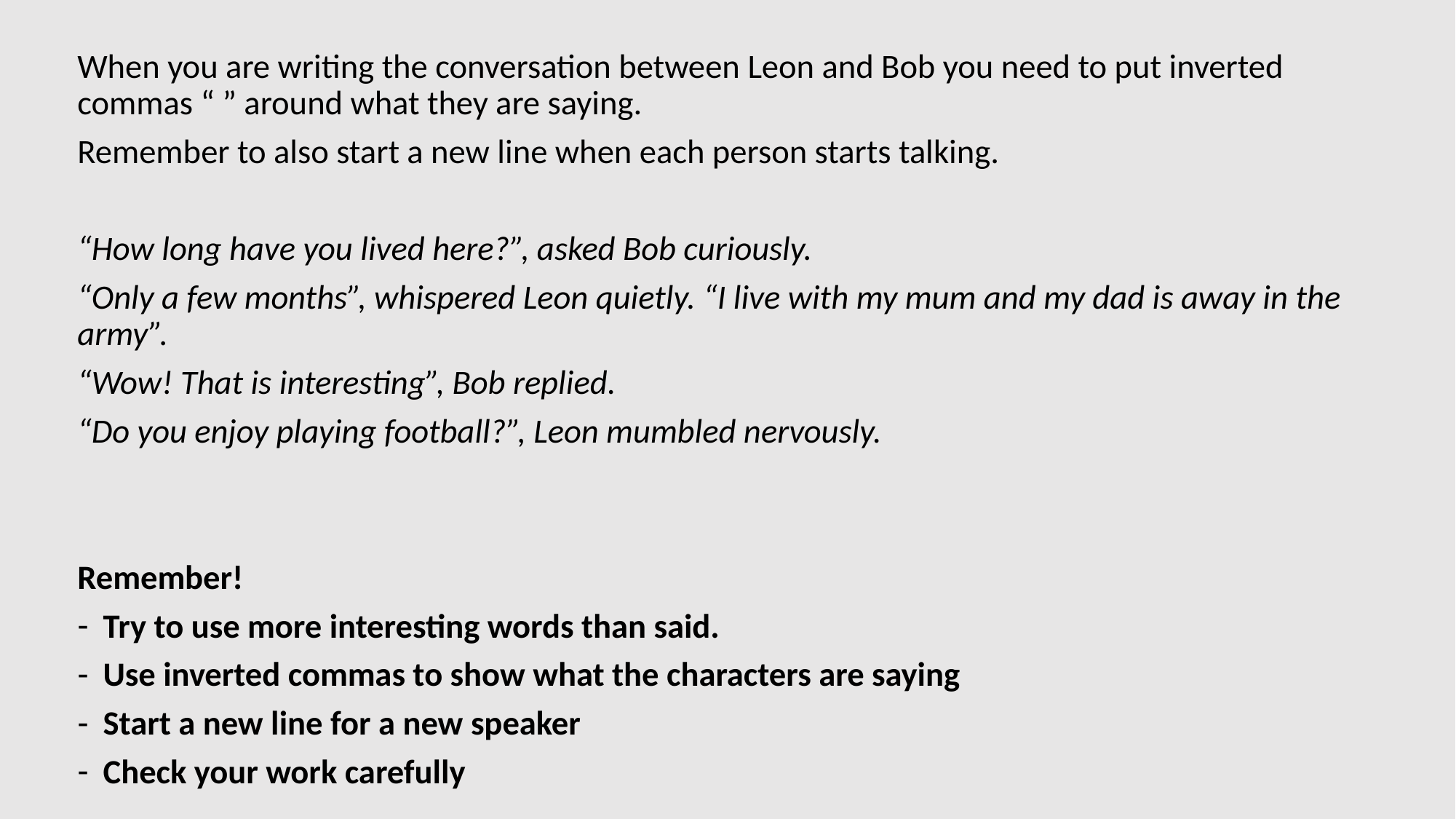

When you are writing the conversation between Leon and Bob you need to put inverted commas “ ” around what they are saying.
Remember to also start a new line when each person starts talking.

“How long have you lived here?”, asked Bob curiously.
“Only a few months”, whispered Leon quietly. “I live with my mum and my dad is away in the army”.
“Wow! That is interesting”, Bob replied.
“Do you enjoy playing football?”, Leon mumbled nervously.

Remember!
Try to use more interesting words than said.
Use inverted commas to show what the characters are saying
Start a new line for a new speaker
Check your work carefully